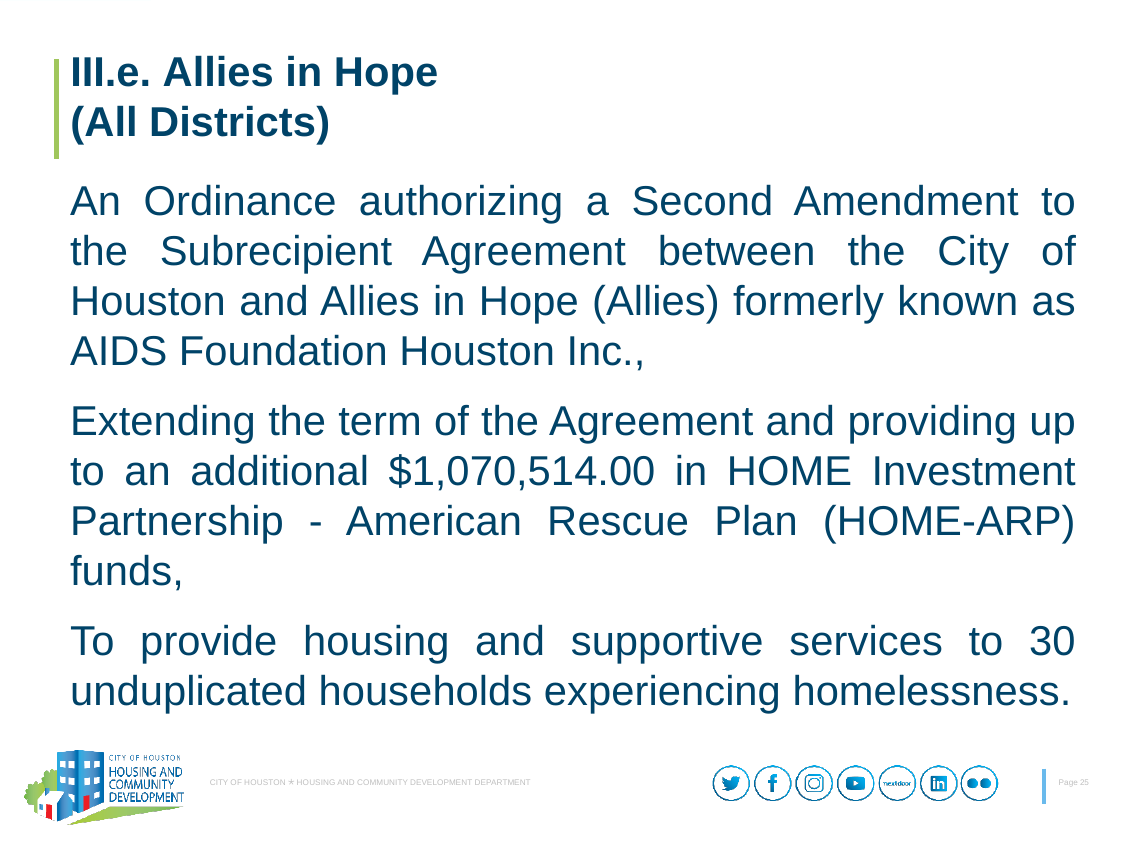

# III.e. Allies in Hope (All Districts)
An Ordinance authorizing a Second Amendment to the Subrecipient Agreement between the City of Houston and Allies in Hope (Allies) formerly known as AIDS Foundation Houston Inc.,

Extending the term of the Agreement and providing up to an additional $1,070,514.00 in HOME Investment Partnership - American Rescue Plan (HOME-ARP) funds,

To provide housing and supportive services to 30 unduplicated households experiencing homelessness.